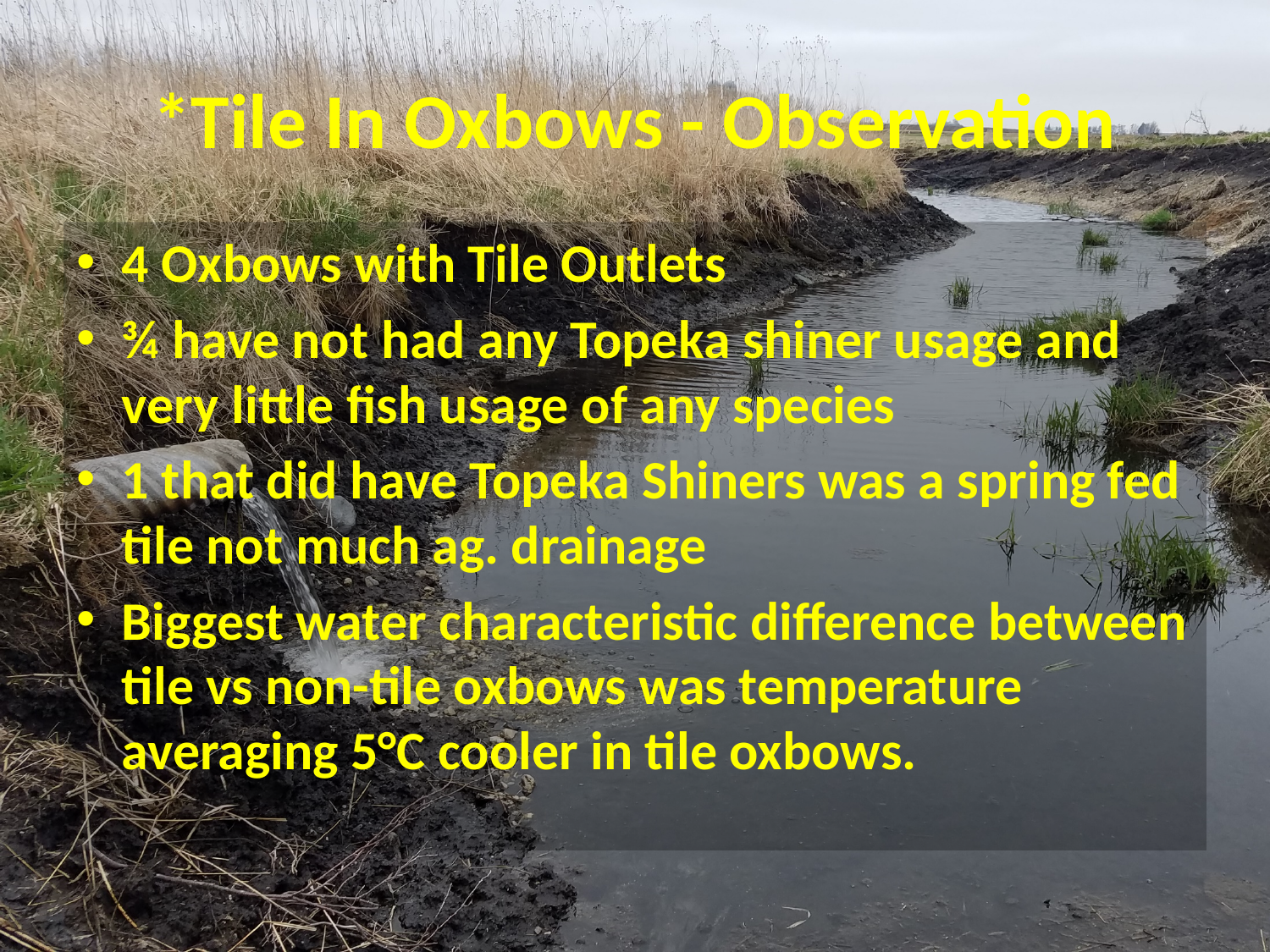

# *Tile In Oxbows - Observation
4 Oxbows with Tile Outlets
¾ have not had any Topeka shiner usage and very little fish usage of any species
1 that did have Topeka Shiners was a spring fed tile not much ag. drainage
Biggest water characteristic difference between tile vs non-tile oxbows was temperature averaging 5°C cooler in tile oxbows.